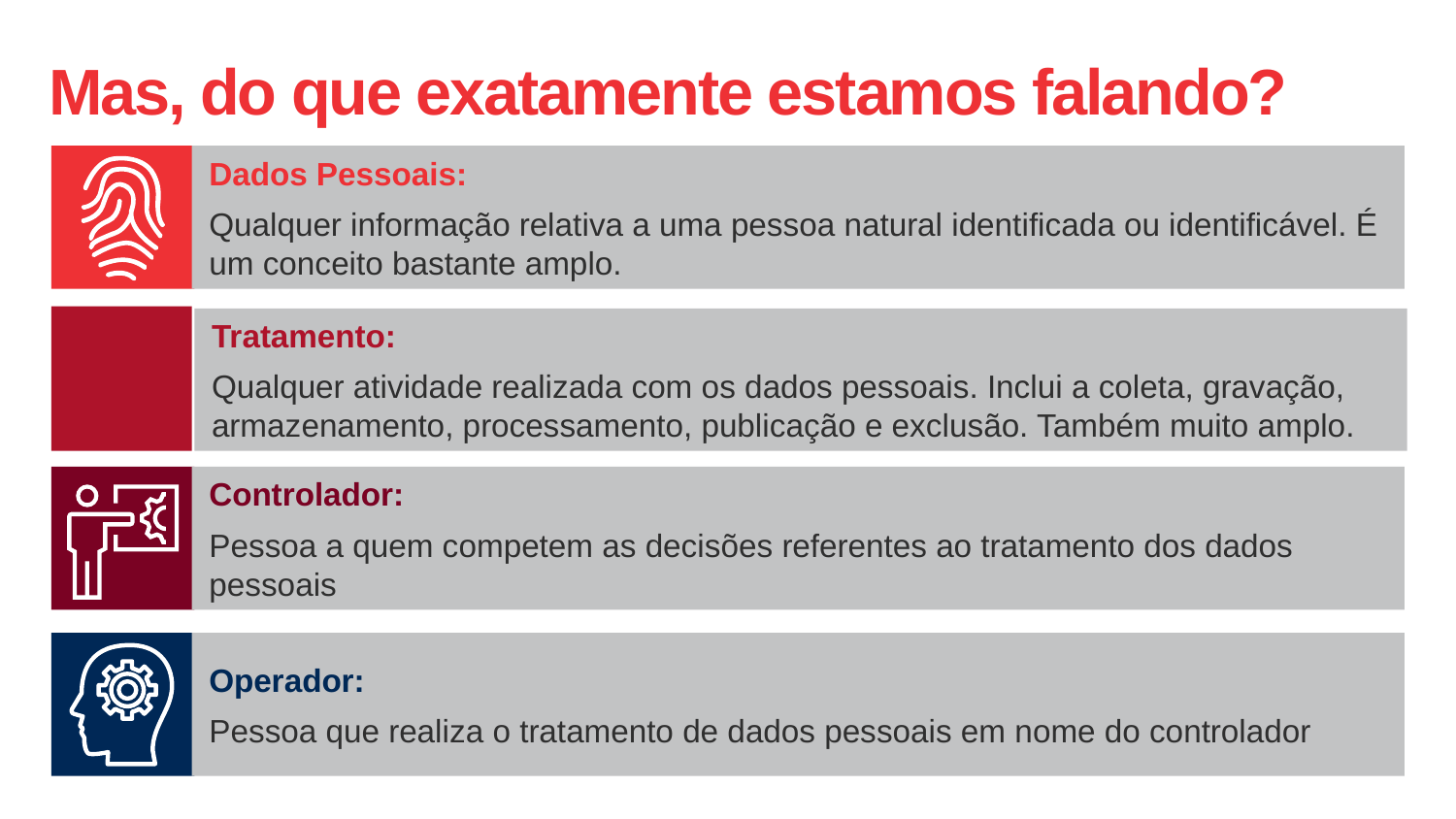

# Mas, do que exatamente estamos falando?

Dados Pessoais:
Qualquer informação relativa a uma pessoa natural identificada ou identificável. É um conceito bastante amplo.

Tratamento:
Qualquer atividade realizada com os dados pessoais. Inclui a coleta, gravação, armazenamento, processamento, publicação e exclusão. Também muito amplo.

Controlador:
Pessoa a quem competem as decisões referentes ao tratamento dos dados pessoais

Operador:
Pessoa que realiza o tratamento de dados pessoais em nome do controlador